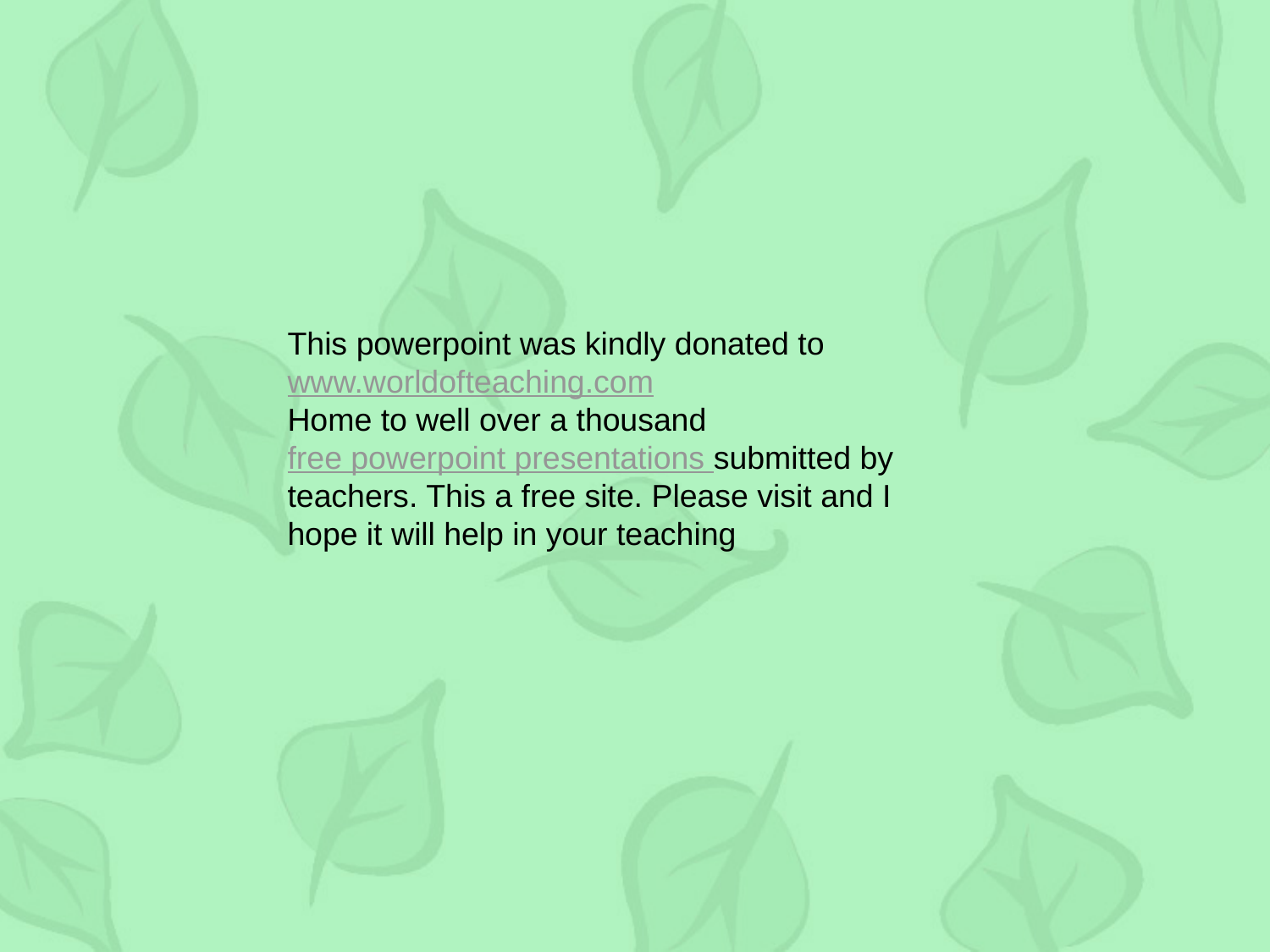

This powerpoint was kindly donated to
www.worldofteaching.com
Home to well over a thousand free powerpoint presentations submitted by teachers. This a free site. Please visit and I hope it will help in your teaching